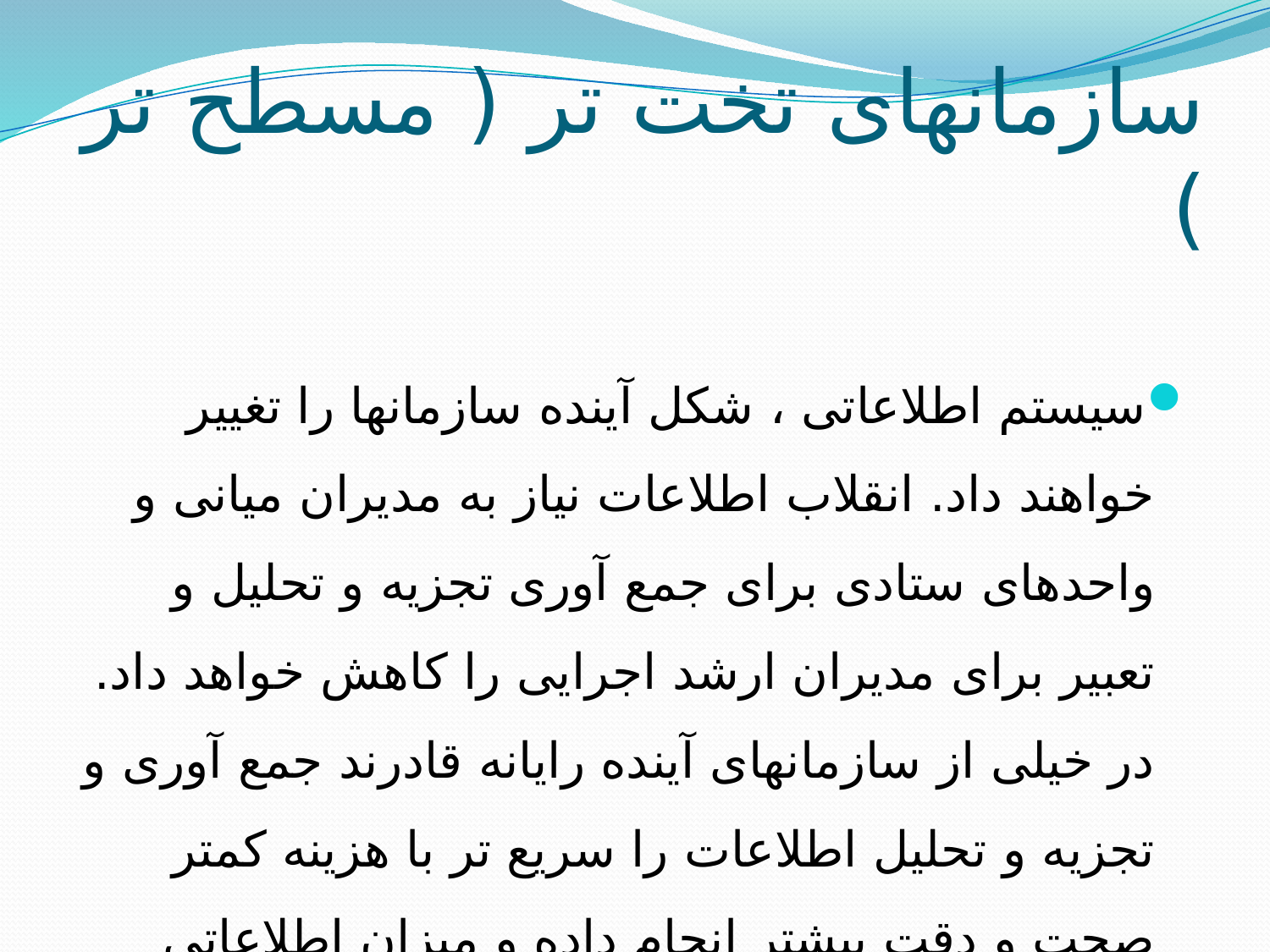

# سازمانهای تخت تر ( مسطح تر )

سیستم اطلاعاتی ، شکل آینده سازمانها را تغییر خواهند داد. انقلاب اطلاعات نیاز به مدیران میانی و واحدهای ستادی برای جمع آوری تجزیه و تحلیل و تعبیر برای مدیران ارشد اجرایی را کاهش خواهد داد. در خیلی از سازمانهای آینده رایانه قادرند جمع آوری و تجزیه و تحلیل اطلاعات را سریع تر با هزینه کمتر صحت و دقت بیشتر انجام داده و میزان اطلاعاتی بیش از آنچه که پرسنل ستاری می توانند جمع آوری نمایند.